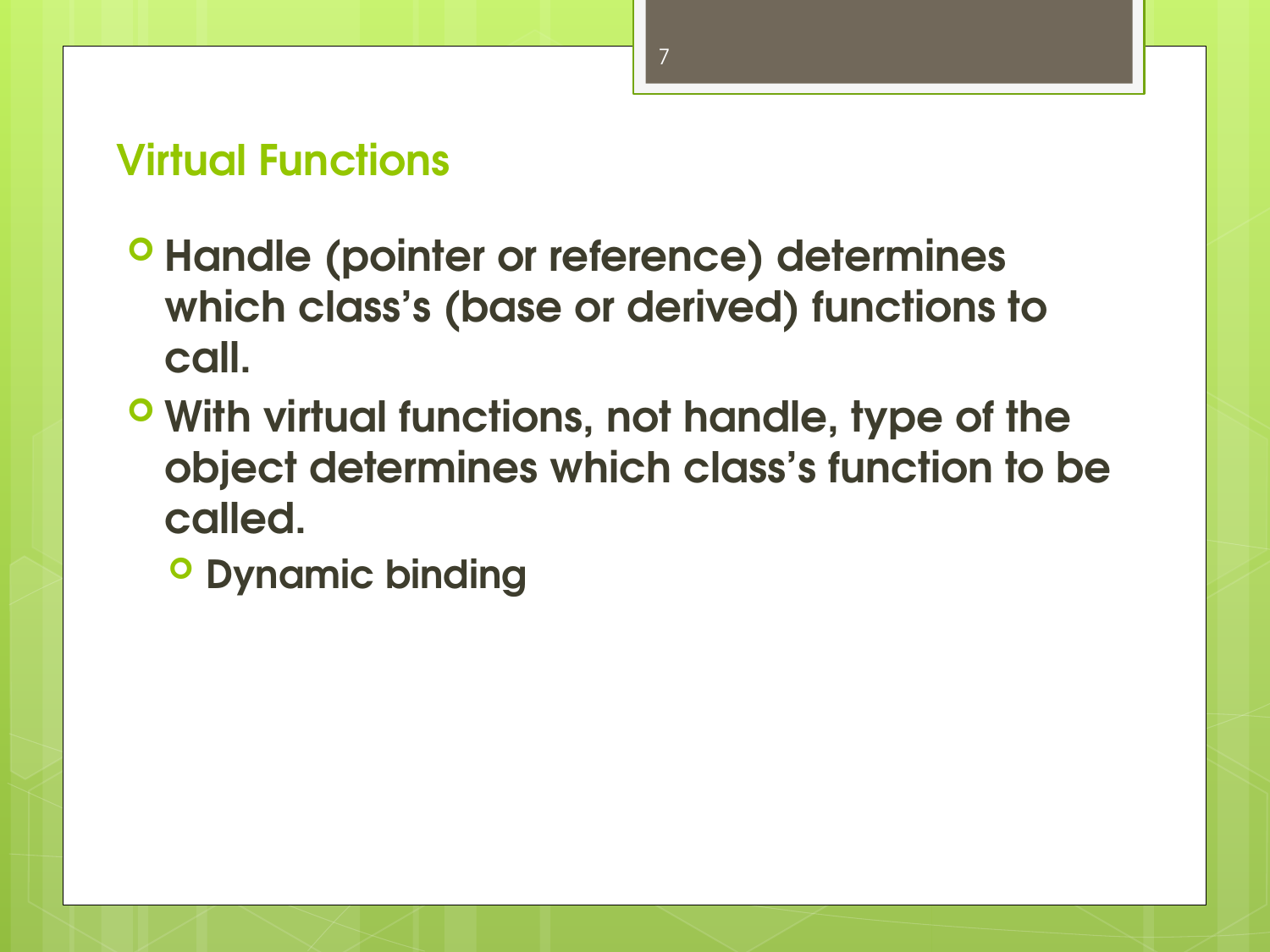

7
# Virtual Functions
Handle (pointer or reference) determines which class’s (base or derived) functions to call.
With virtual functions, not handle, type of the object determines which class’s function to be called.
Dynamic binding